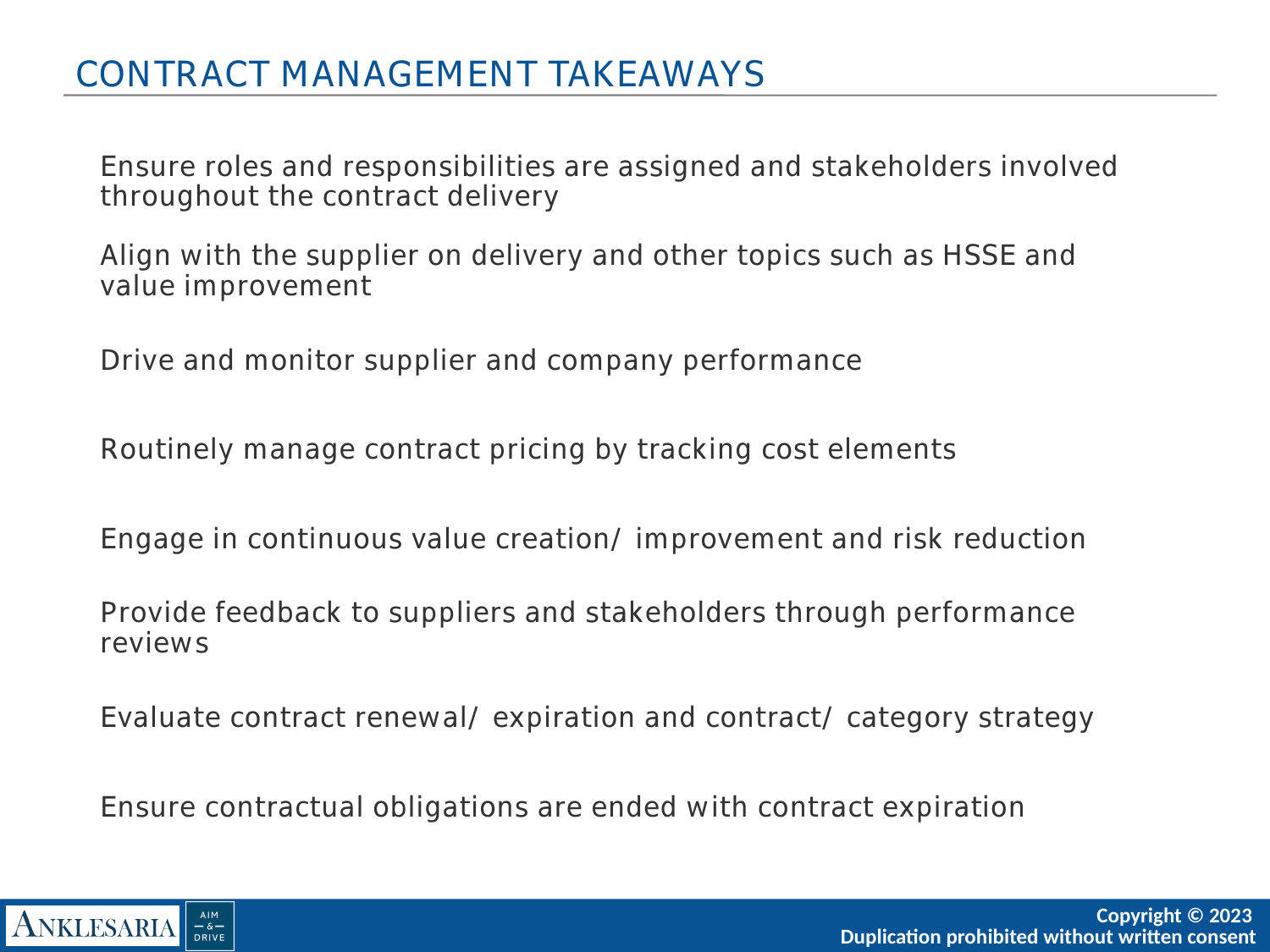

# CONTRACT MANAGEMENT TAKEAWAYS
Ensure roles and responsibilities are assigned and stakeholders involved throughout the contract delivery
Align with the supplier on delivery and other topics such as HSSE and value improvement
Drive and monitor supplier and company performance
Routinely manage contract pricing by tracking cost elements
Engage in continuous value creation/ improvement and risk reduction
Provide feedback to suppliers and stakeholders through performance reviews
Evaluate contract renewal/ expiration and contract/ category strategy
Ensure contractual obligations are ended with contract expiration